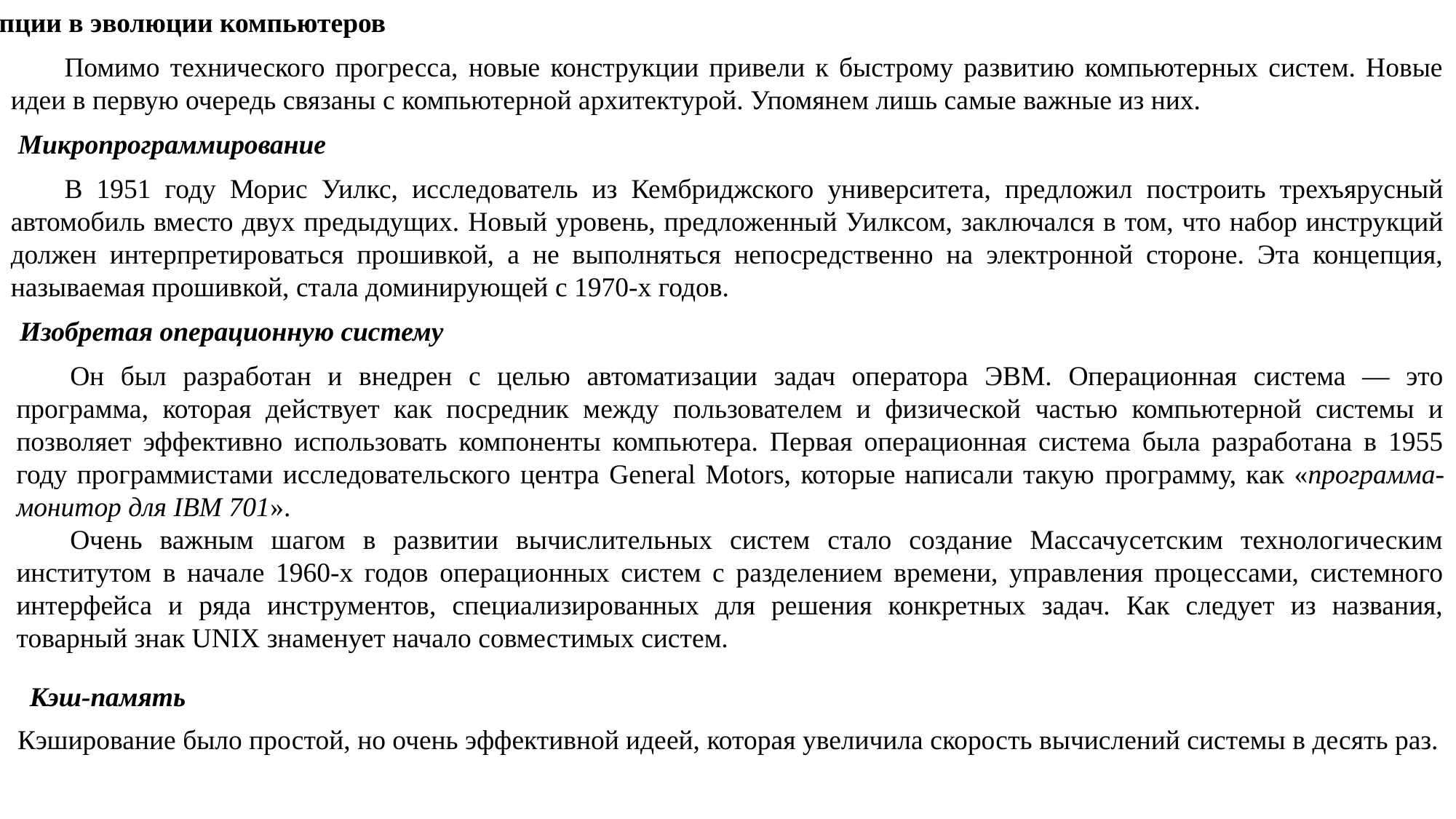

Новые концепции в эволюции компьютеров
Помимо технического прогресса, новые конструкции привели к быстрому развитию компьютерных систем. Новые идеи в первую очередь связаны с компьютерной архитектурой. Упомянем лишь самые важные из них.
Микропрограммирование
В 1951 году Морис Уилкс, исследователь из Кембриджского университета, предложил построить трехъярусный автомобиль вместо двух предыдущих. Новый уровень, предложенный Уилксом, заключался в том, что набор инструкций должен интерпретироваться прошивкой, а не выполняться непосредственно на электронной стороне. Эта концепция, называемая прошивкой, стала доминирующей с 1970-х годов.
Изобретая операционную систему
Он был разработан и внедрен с целью автоматизации задач оператора ЭВМ. Операционная система — это программа, которая действует как посредник между пользователем и физической частью компьютерной системы и позволяет эффективно использовать компоненты компьютера. Первая операционная система была разработана в 1955 году программистами исследовательского центра General Motors, которые написали такую ​​программу, как «программа-монитор для IBM 701».
Очень важным шагом в развитии вычислительных систем стало создание Массачусетским технологическим институтом в начале 1960-х годов операционных систем с разделением времени, управления процессами, системного интерфейса и ряда инструментов, специализированных для решения конкретных задач. Как следует из названия, товарный знак UNIX знаменует начало совместимых систем.
Кэш-память
Кэширование было простой, но очень эффективной идеей, которая увеличила скорость вычислений системы в десять раз.